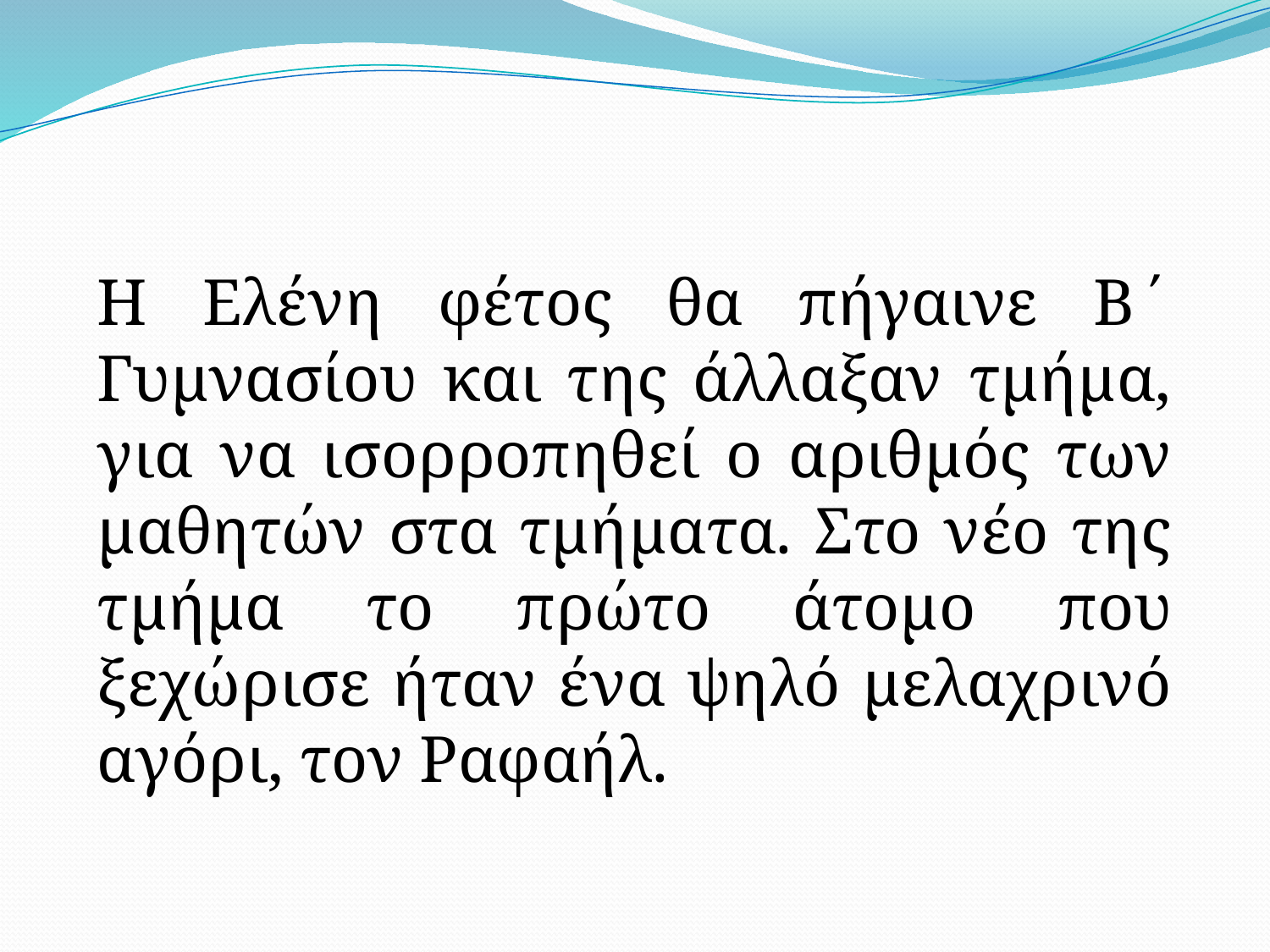

Η Ελένη φέτος θα πήγαινε Β΄ Γυμνασίου και της άλλαξαν τμήμα, για να ισορροπηθεί ο αριθμός των μαθητών στα τμήματα. Στο νέο της τμήμα το πρώτο άτομο που ξεχώρισε ήταν ένα ψηλό μελαχρινό αγόρι, τον Ραφαήλ.